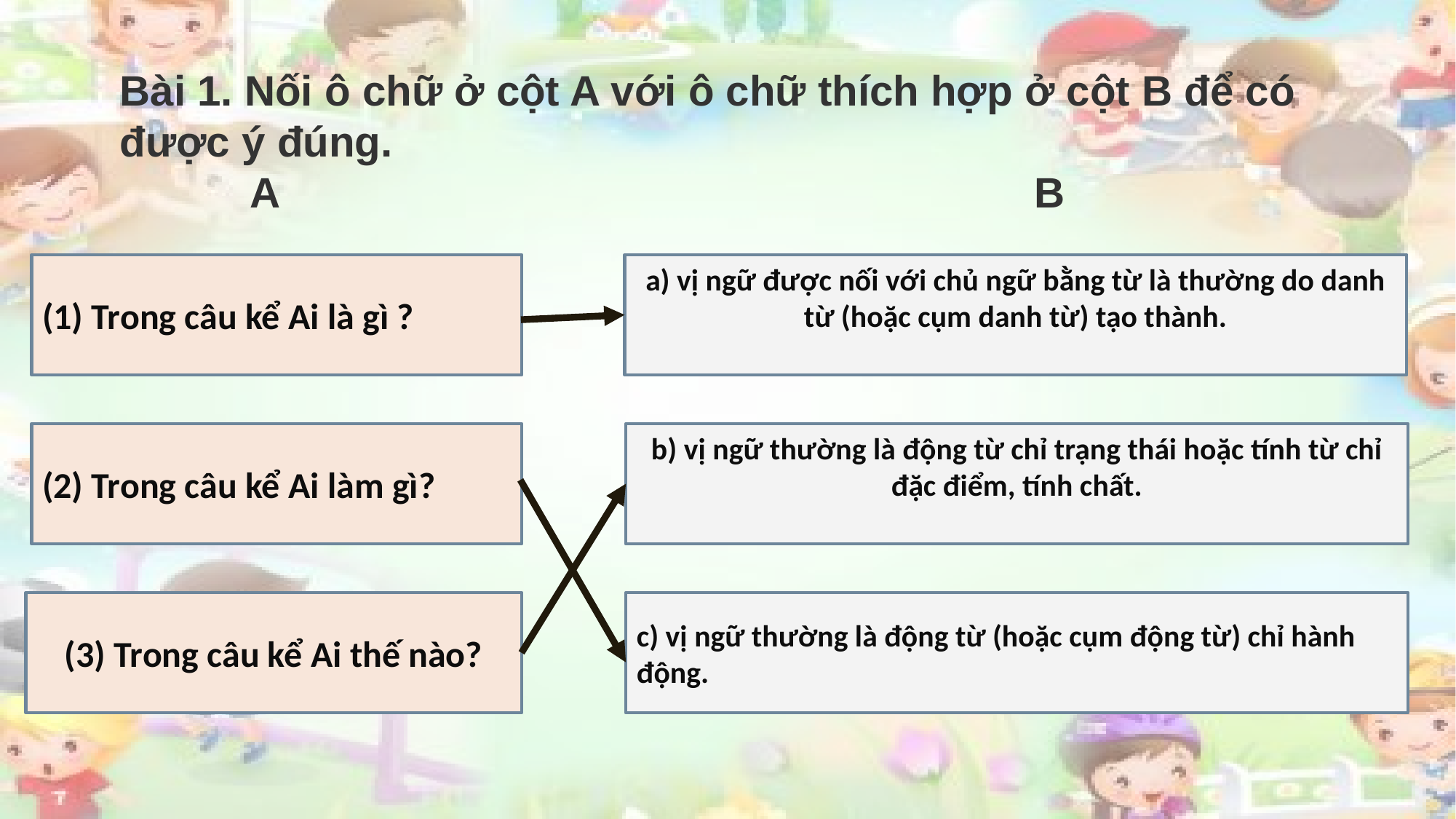

Bài 1. Nối ô chữ ở cột A với ô chữ thích hợp ở cột B để có được ý đúng.
           A                                                                B
(1) Trong câu kể Ai là gì ?
a) vị ngữ được nối với chủ ngữ bằng từ là thường do danh từ (hoặc cụm danh từ) tạo thành.

(2) Trong câu kể Ai làm gì?
b) vị ngữ thường là động từ chỉ trạng thái hoặc tính từ chỉ đặc điểm, tính chất.

(3) Trong câu kể Ai thế nào?

c) vị ngữ thường là động từ (hoặc cụm động từ) chỉ hành động.